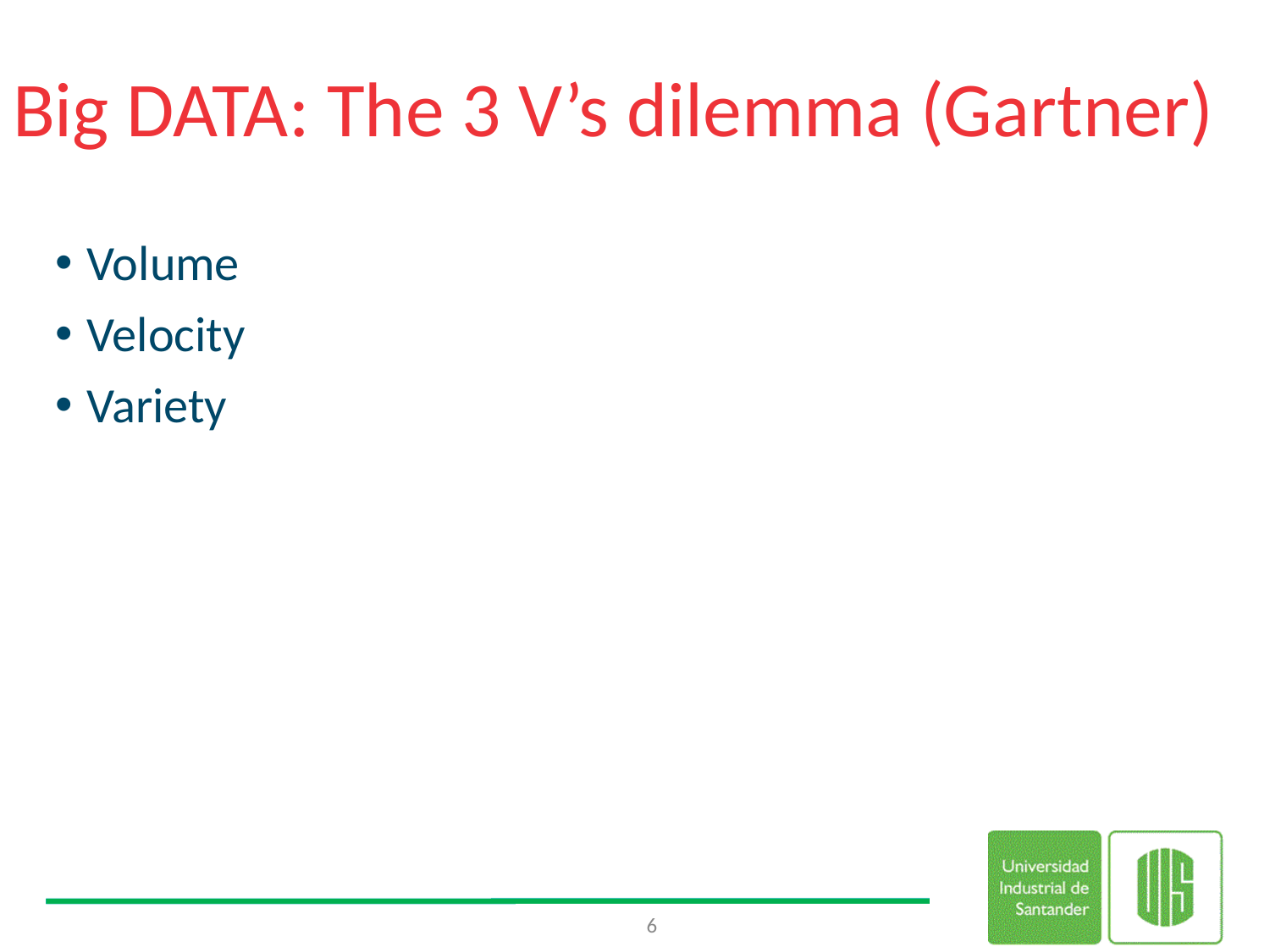

# Big DATA: The 3 V’s dilemma (Gartner)
Volume
Velocity
Variety
6